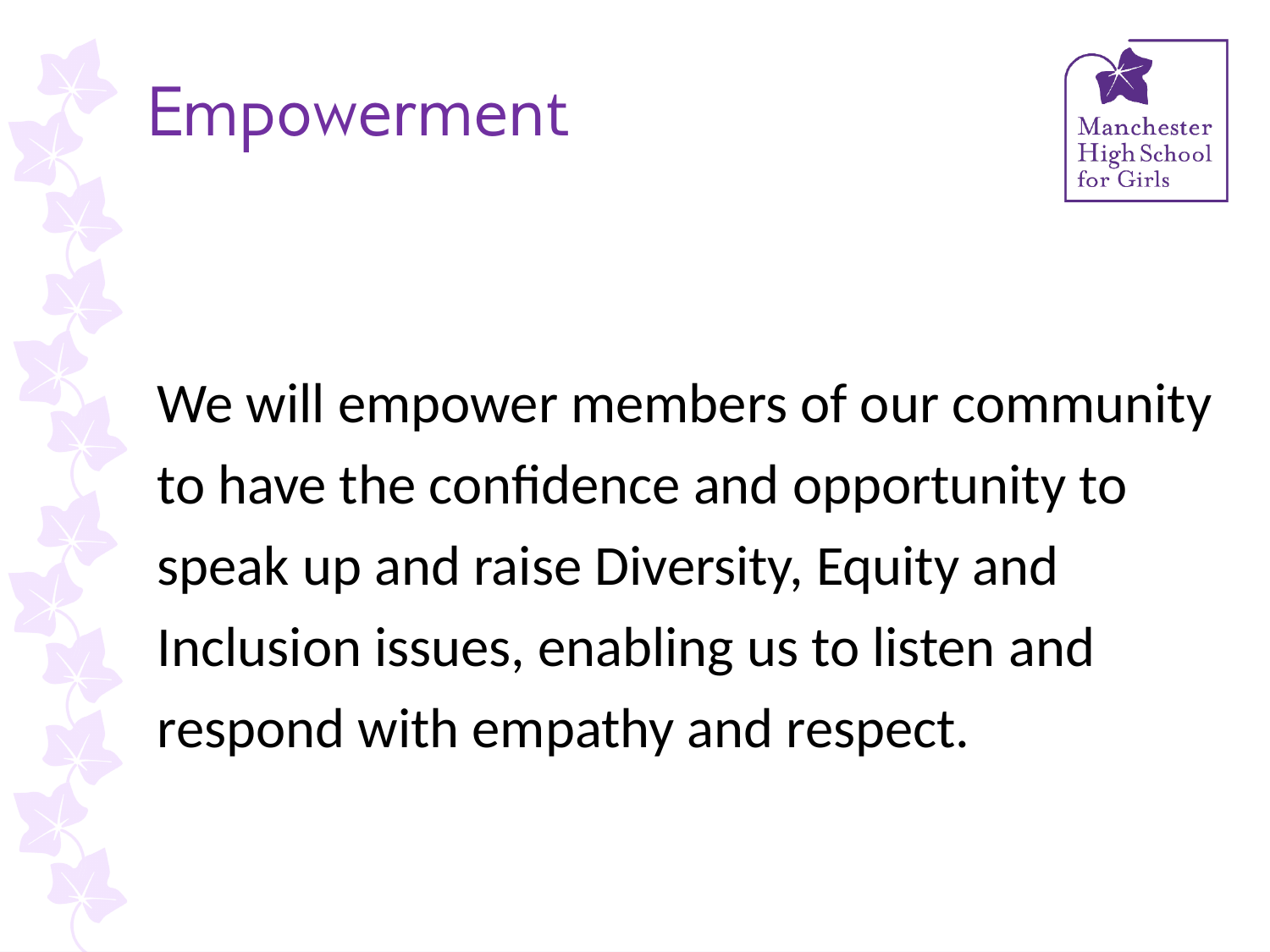

Empowerment
We will empower members of our community to have the confidence and opportunity to speak up and raise Diversity, Equity and Inclusion issues, enabling us to listen and respond with empathy and respect.